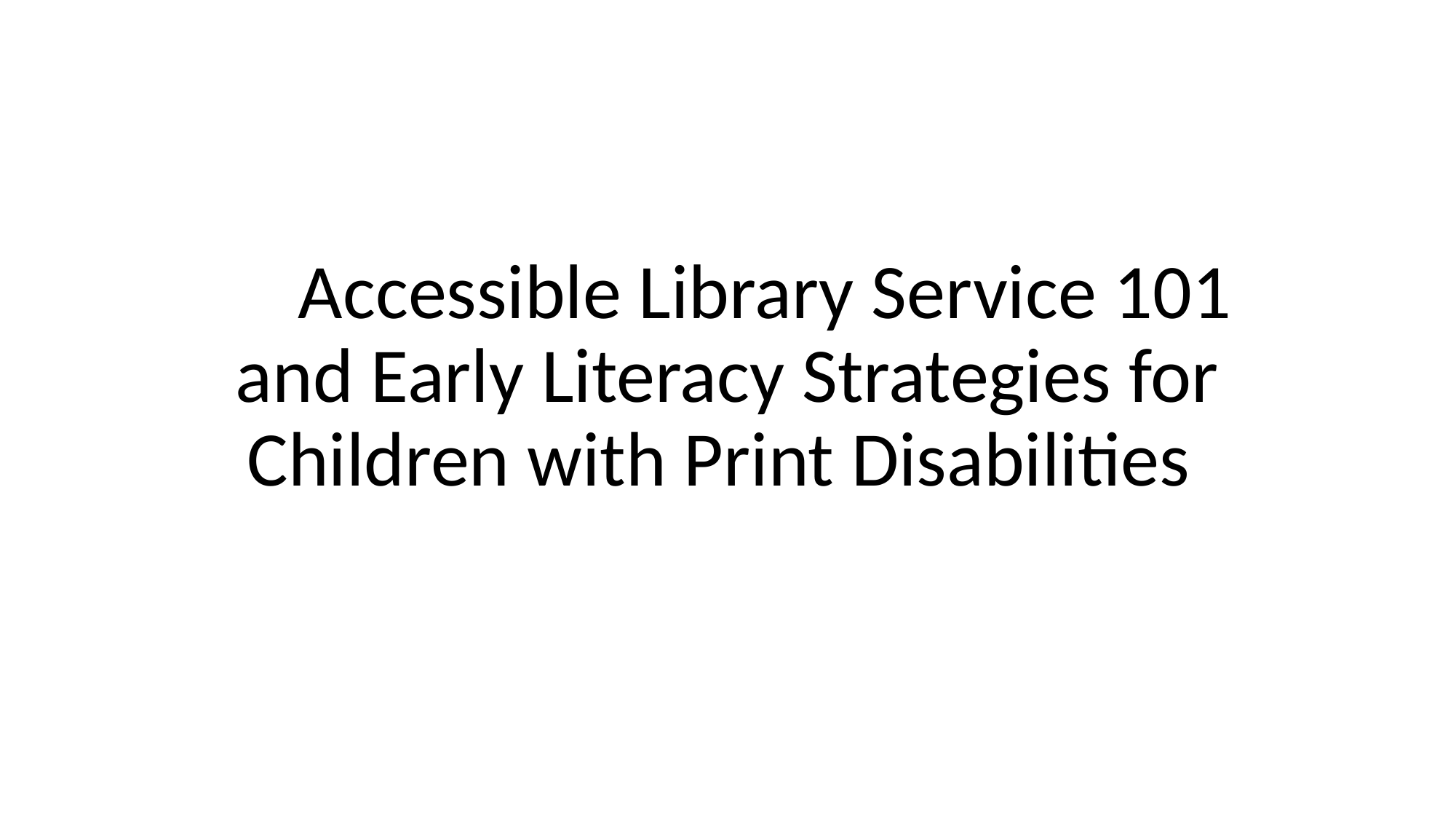

# Accessible Library Service 101 and Early Literacy Strategies for Children with Print Disabilities